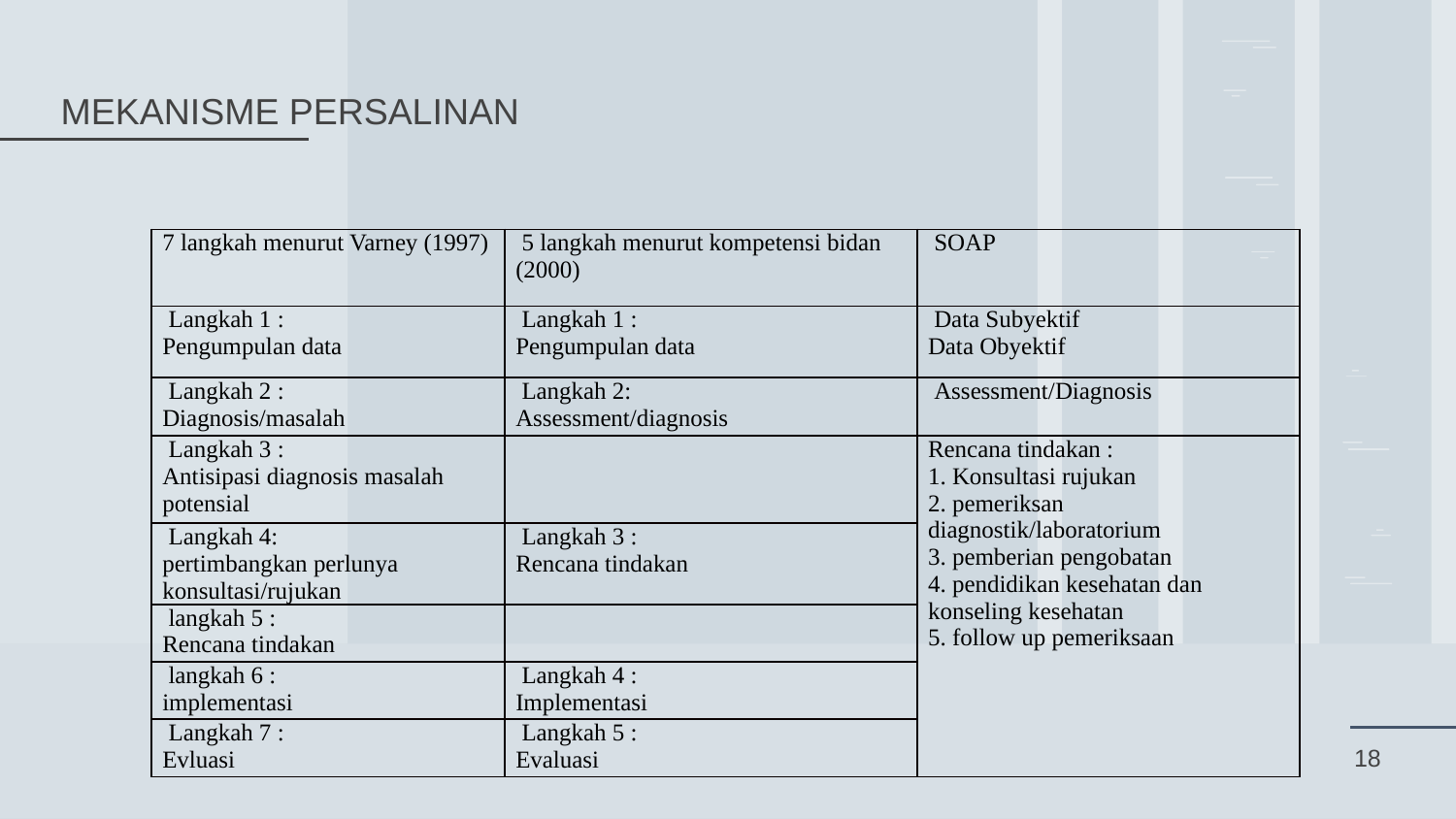

# MEKANISME PERSALINAN
| 7 langkah menurut Varney (1997) | 5 langkah menurut kompetensi bidan (2000) | SOAP |
| --- | --- | --- |
| Langkah 1 : Pengumpulan data | Langkah 1 : Pengumpulan data | Data Subyektif Data Obyektif |
| Langkah 2 : Diagnosis/masalah | Langkah 2: Assessment/diagnosis | Assessment/Diagnosis |
| Langkah 3 : Antisipasi diagnosis masalah potensial |  | Rencana tindakan : 1. Konsultasi rujukan 2. pemeriksan diagnostik/laboratorium 3. pemberian pengobatan 4. pendidikan kesehatan dan konseling kesehatan 5. follow up pemeriksaan |
| Langkah 4: pertimbangkan perlunya konsultasi/rujukan | Langkah 3 : Rencana tindakan | Langkah 3 : Rencana tindakan |
| langkah 5 : Rencana tindakan |  |  |
| langkah 6 : implementasi | Langkah 4 : Implementasi | Langkah 4 : Implementasi |
| Langkah 7 : Evluasi | Langkah 5 : Evaluasi | Langkah 5 : Evaluasi |
18